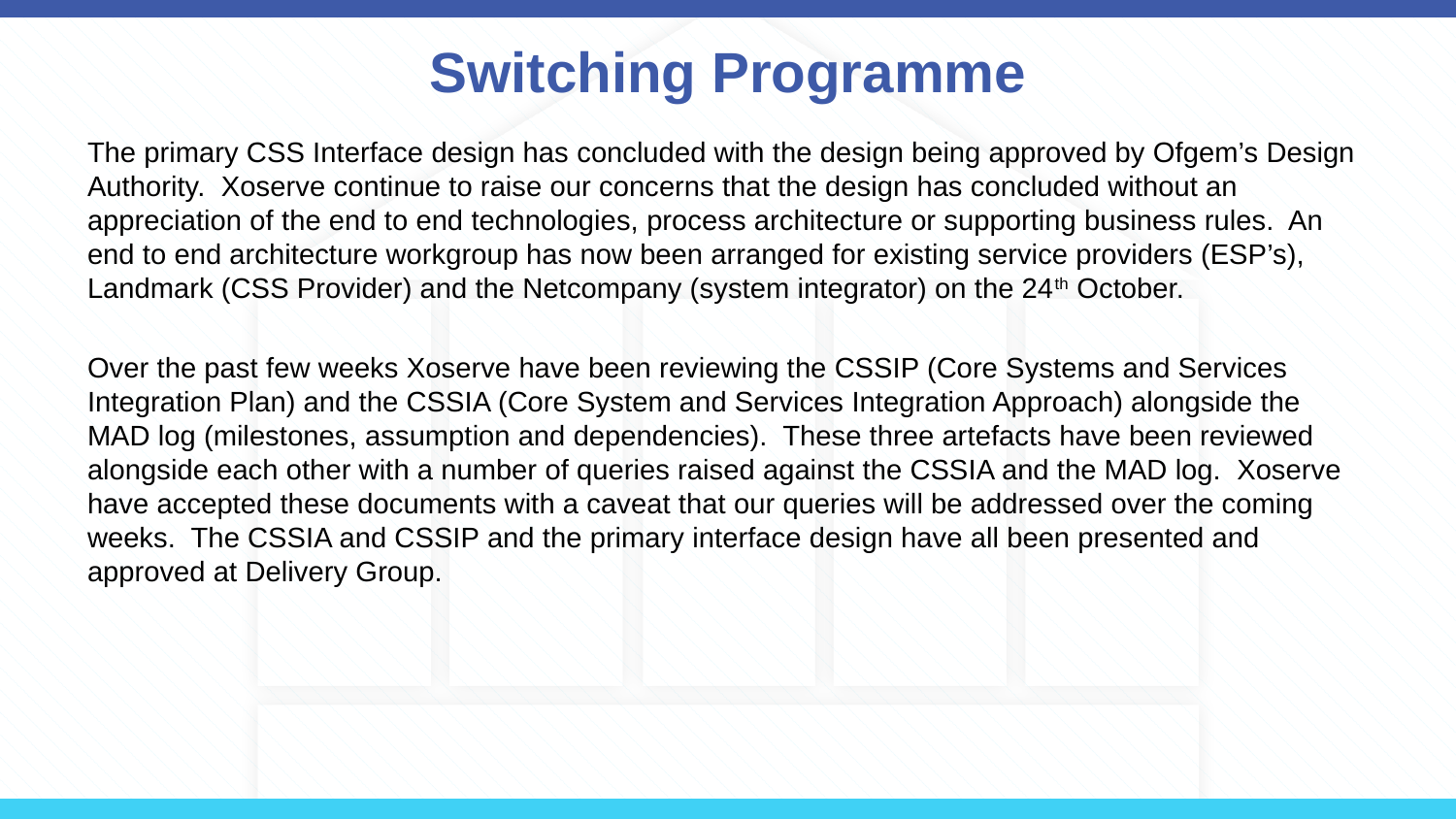

# Switching Programme
The primary CSS Interface design has concluded with the design being approved by Ofgem’s Design Authority.  Xoserve continue to raise our concerns that the design has concluded without an appreciation of the end to end technologies, process architecture or supporting business rules.  An end to end architecture workgroup has now been arranged for existing service providers (ESP’s), Landmark (CSS Provider) and the Netcompany (system integrator) on the 24th October.

Over the past few weeks Xoserve have been reviewing the CSSIP (Core Systems and Services Integration Plan) and the CSSIA (Core System and Services Integration Approach) alongside the MAD log (milestones, assumption and dependencies).  These three artefacts have been reviewed alongside each other with a number of queries raised against the CSSIA and the MAD log.  Xoserve have accepted these documents with a caveat that our queries will be addressed over the coming weeks.  The CSSIA and CSSIP and the primary interface design have all been presented and approved at Delivery Group.